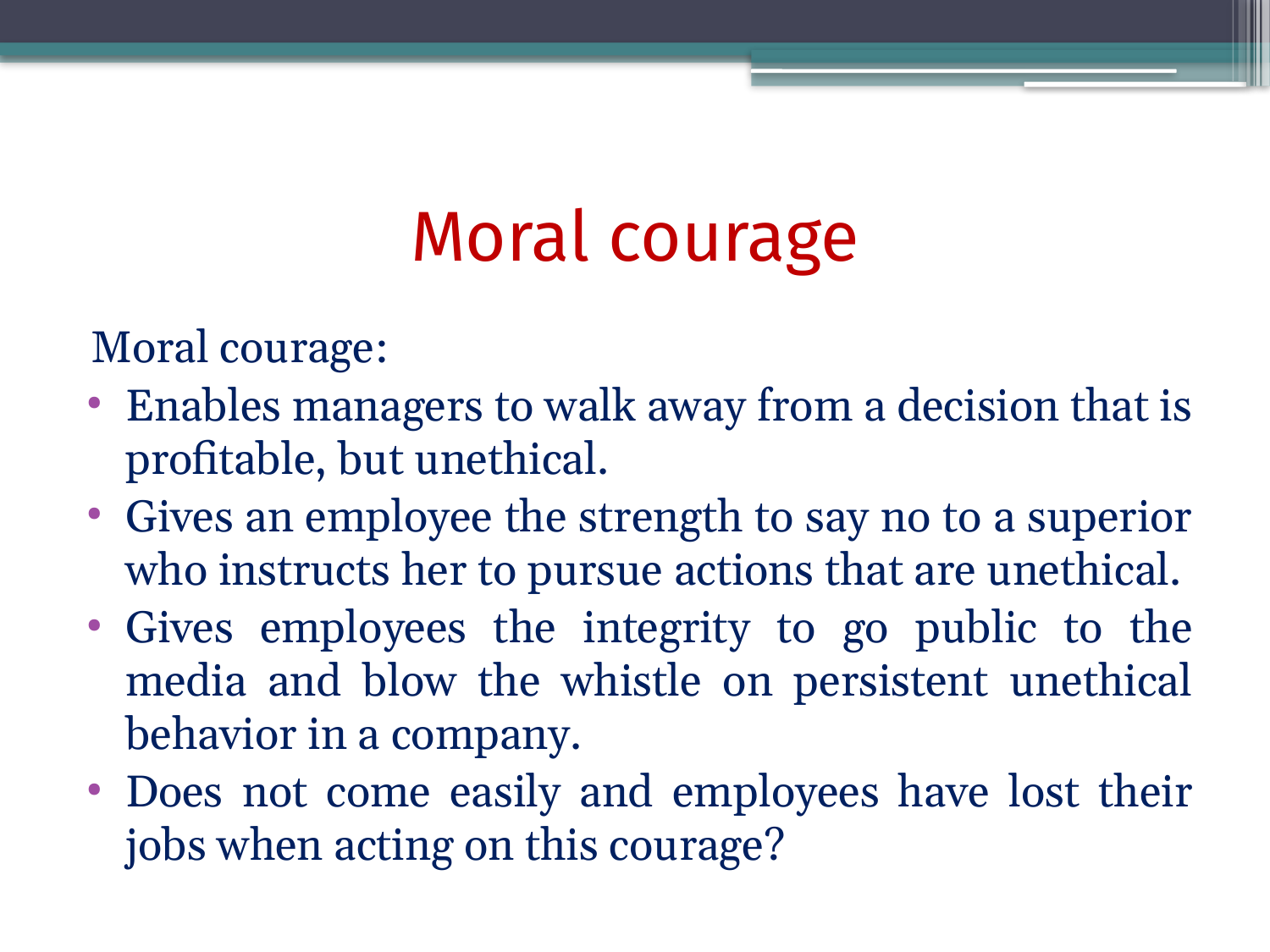

# Moral courage
Moral courage:
Enables managers to walk away from a decision that is profitable, but unethical.
Gives an employee the strength to say no to a superior who instructs her to pursue actions that are unethical.
Gives employees the integrity to go public to the media and blow the whistle on persistent unethical behavior in a company.
Does not come easily and employees have lost their jobs when acting on this courage?